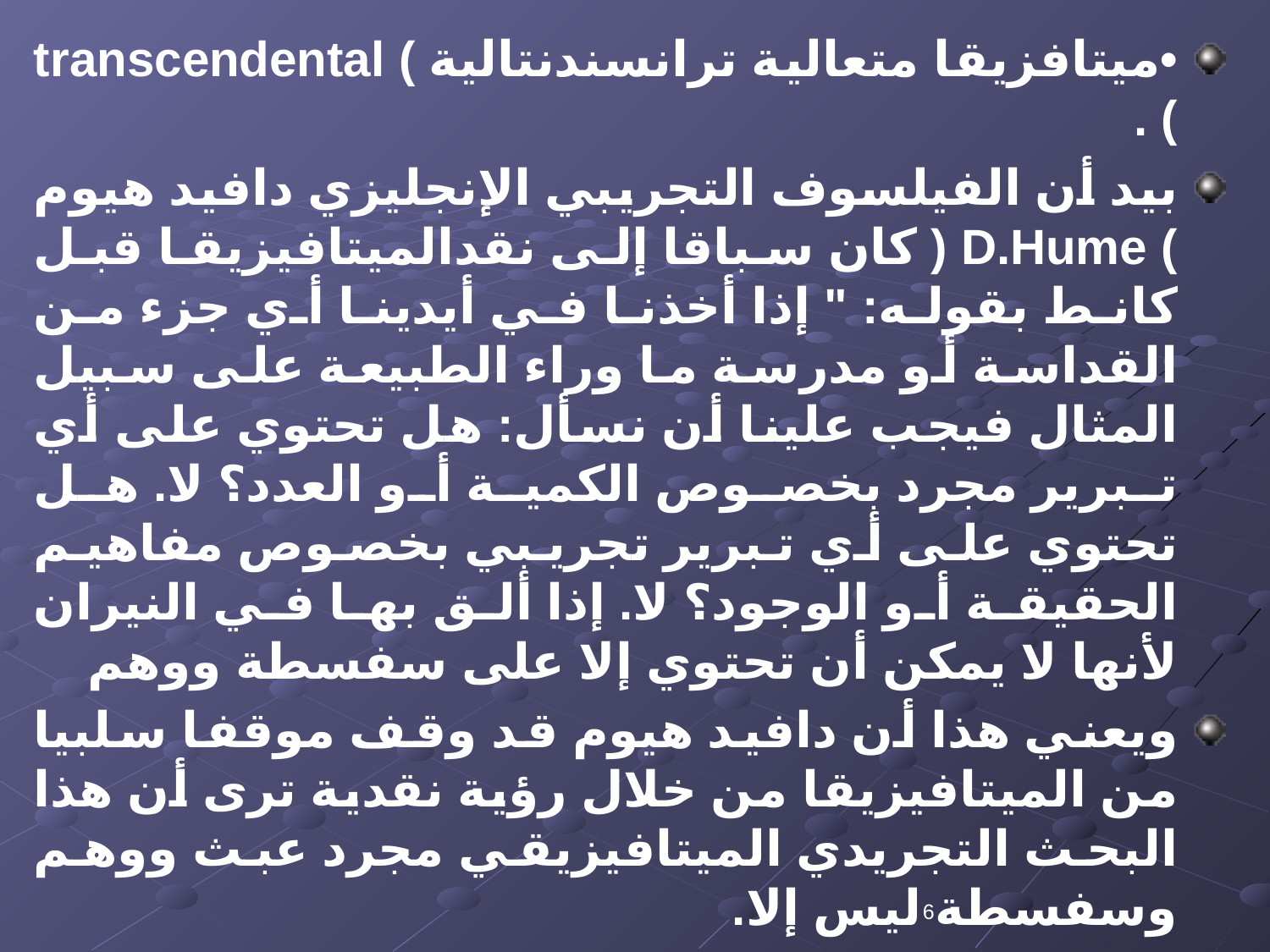

•	ميتافزيقا متعالية ترانسندنتالية ) transcendental ) .
بيد أن الفيلسوف التجريبي الإنجليزي دافيد هيوم ) D.Hume ( كان سباقا إلى نقدالميتافيزيقا قبل كانط بقوله: " إذا أخذنا في أيدينا أي جزء من القداسة أو مدرسة ما وراء الطبيعة على سبيل المثال فيجب علينا أن نسأل: هل تحتوي على أي تبرير مجرد بخصوص الكمية أو العدد؟ لا. هل تحتوي على أي تبرير تجريبي بخصوص مفاهيم الحقيقة أو الوجود؟ لا. إذا ألق بها في النيران لأنها لا يمكن أن تحتوي إلا على سفسطة ووهم
ويعني هذا أن دافيد هيوم قد وقف موقفا سلبيا من الميتافيزيقا من خلال رؤية نقدية ترى أن هذا البحث التجريدي الميتافيزيقي مجرد عبث ووهم وسفسطة ليس إلا.
6